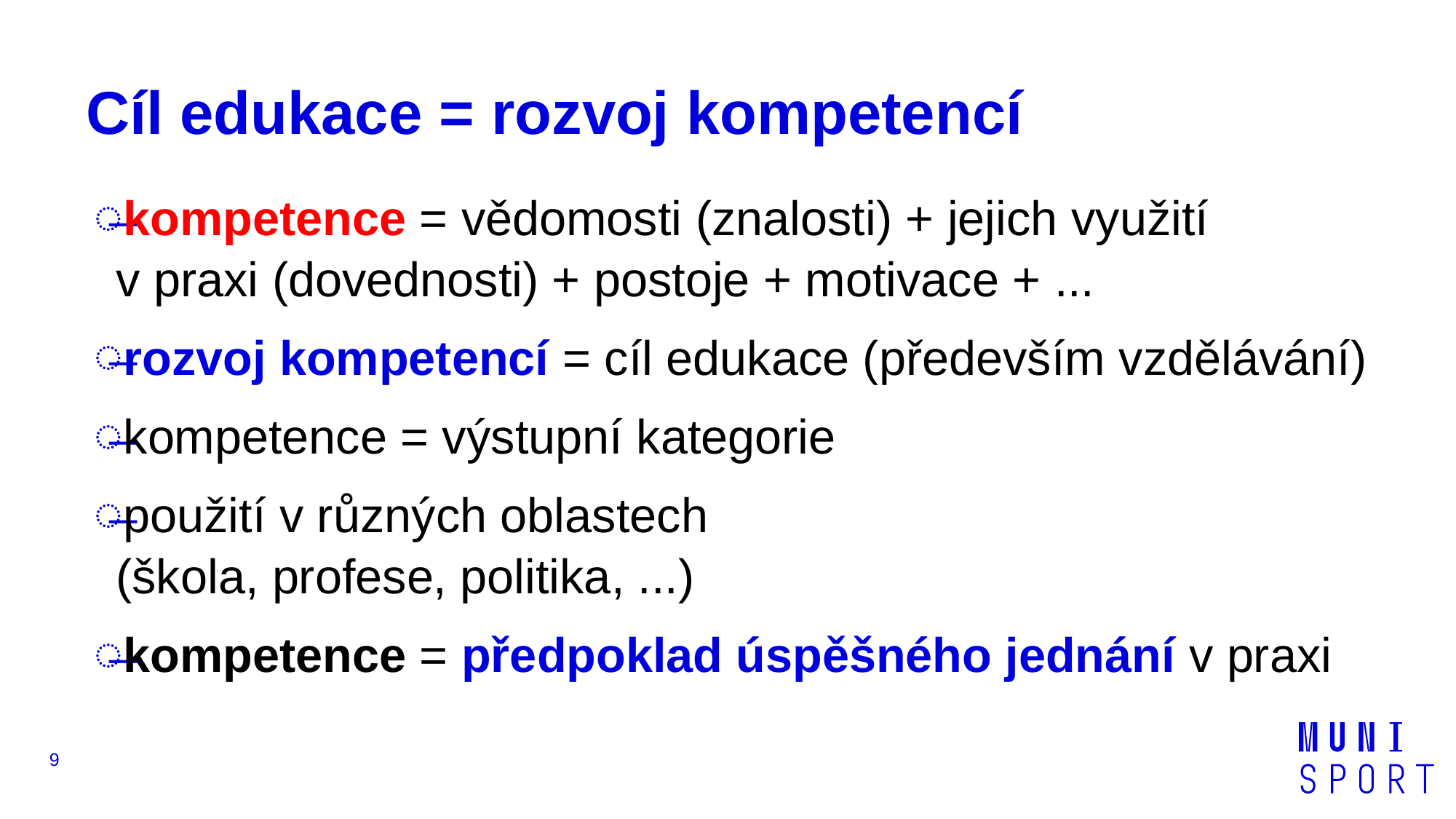

# Cíl edukace = rozvoj kompetencí
kompetence = vědomosti (znalosti) + jejich využití
v praxi (dovednosti) + postoje + motivace + ...
rozvoj kompetencí = cíl edukace (především vzdělávání)
kompetence = výstupní kategorie
použití v různých oblastech
(škola, profese, politika, ...)
kompetence = předpoklad úspěšného jednání v praxi
9